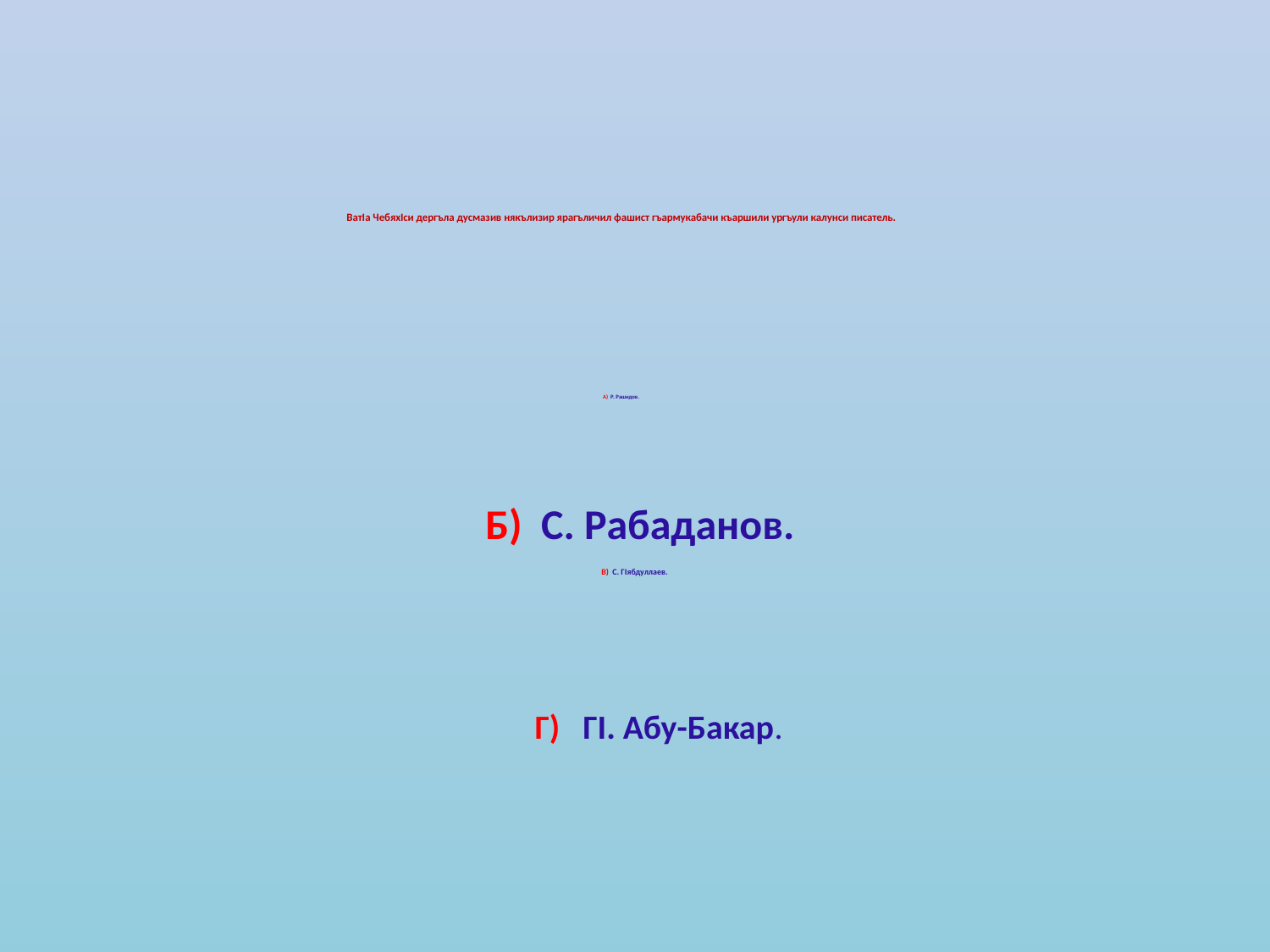

# ВатIа ЧебяхIси дергъла дусмазив някълизир ярагъличил фашист гъармукабачи къаршили ургъули калунси писатель.
А)  Р. Рашидов.
    Б)  С. Рабаданов.
      В)  С. ГIябдуллаев.
Г)   ГI. Абу-Бакар.